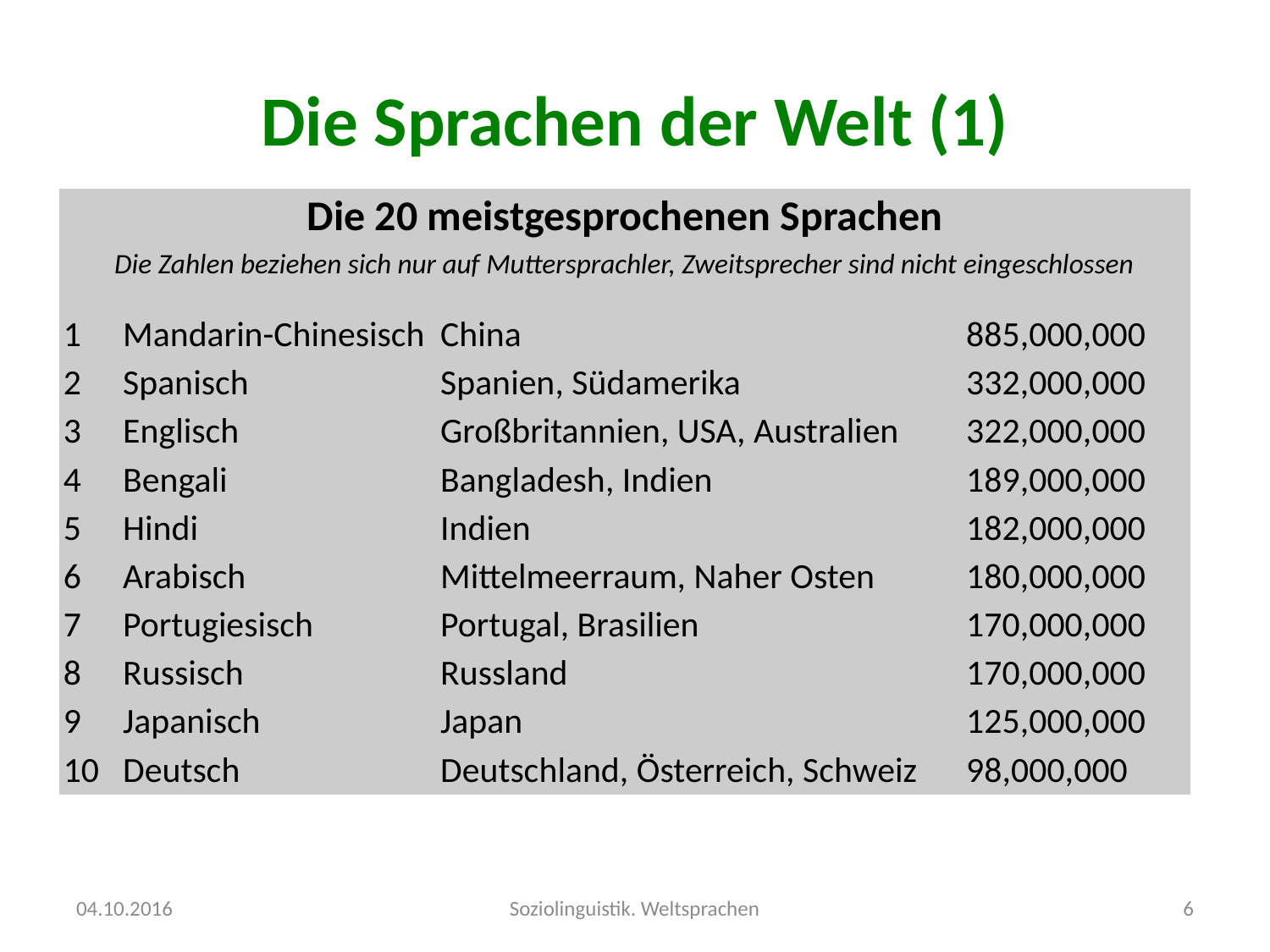

# Die Sprachen der Welt (1)
| Die 20 meistgesprochenen Sprachen |  |  |  |
| --- | --- | --- | --- |
| Die Zahlen beziehen sich nur auf Muttersprachler, Zweitsprecher sind nicht eingeschlossen |  |  |  |
| 1 | Mandarin-Chinesisch | China | 885,000,000 |
| 2 | Spanisch | Spanien, Südamerika | 332,000,000 |
| 3 | Englisch | Großbritannien, USA, Australien | 322,000,000 |
| 4 | Bengali | Bangladesh, Indien | 189,000,000 |
| 5 | Hindi | Indien | 182,000,000 |
| 6 | Arabisch | Mittelmeerraum, Naher Osten | 180,000,000 |
| 7 | Portugiesisch | Portugal, Brasilien | 170,000,000 |
| 8 | Russisch | Russland | 170,000,000 |
| 9 | Japanisch | Japan | 125,000,000 |
| 10 | Deutsch | Deutschland, Österreich, Schweiz | 98,000,000 |
04.10.2016
Soziolinguistik. Weltsprachen
6